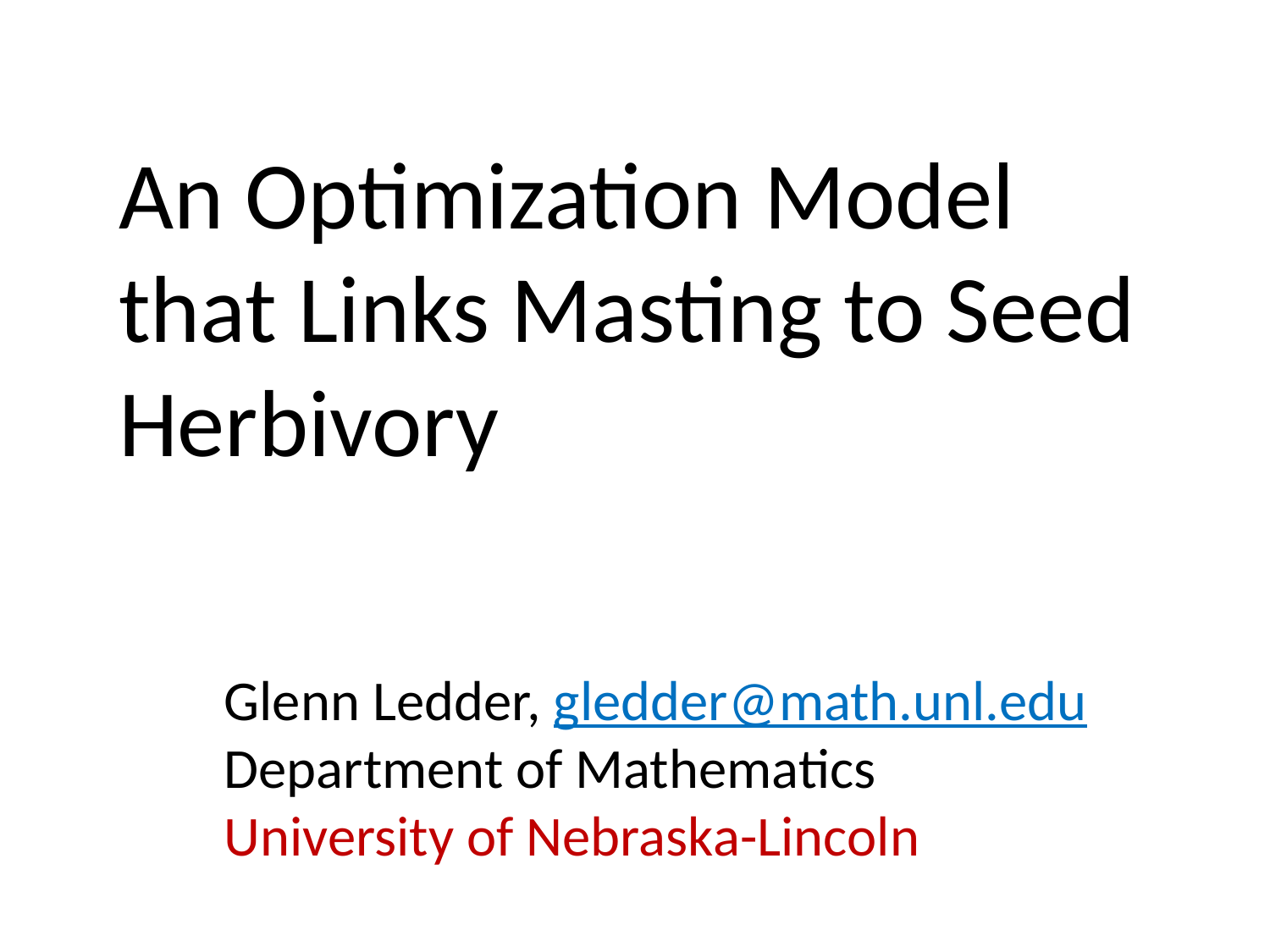

An Optimization Model that Links Masting to Seed Herbivory
Glenn Ledder, gledder@math.unl.edu
Department of Mathematics
University of Nebraska-Lincoln